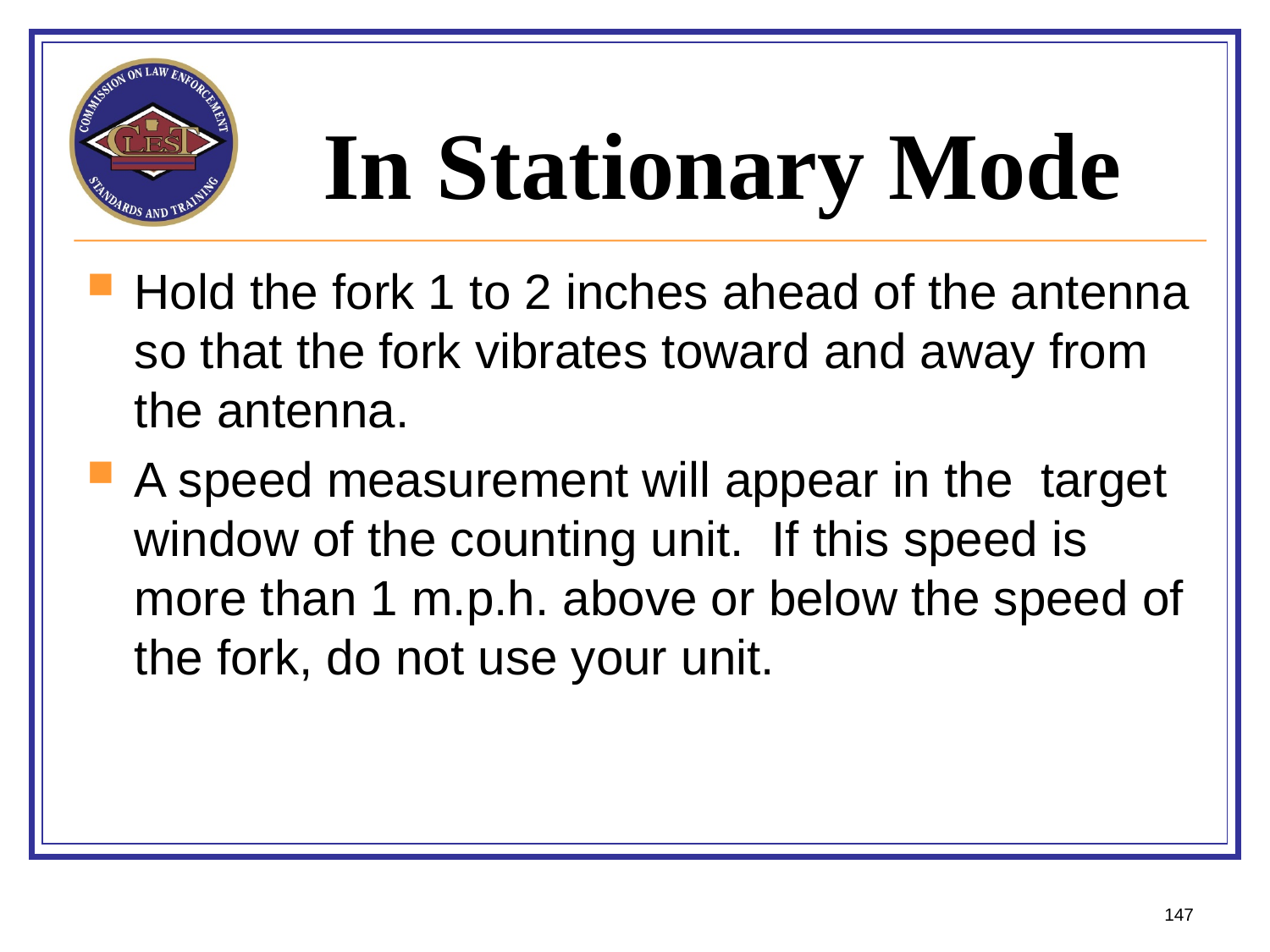

# In Stationary Mode
Hold the fork 1 to 2 inches ahead of the antenna so that the fork vibrates toward and away from the antenna.
A speed measurement will appear in the  target window of the counting unit.  If this speed is more than 1 m.p.h. above or below the speed of the fork, do not use your unit.

147